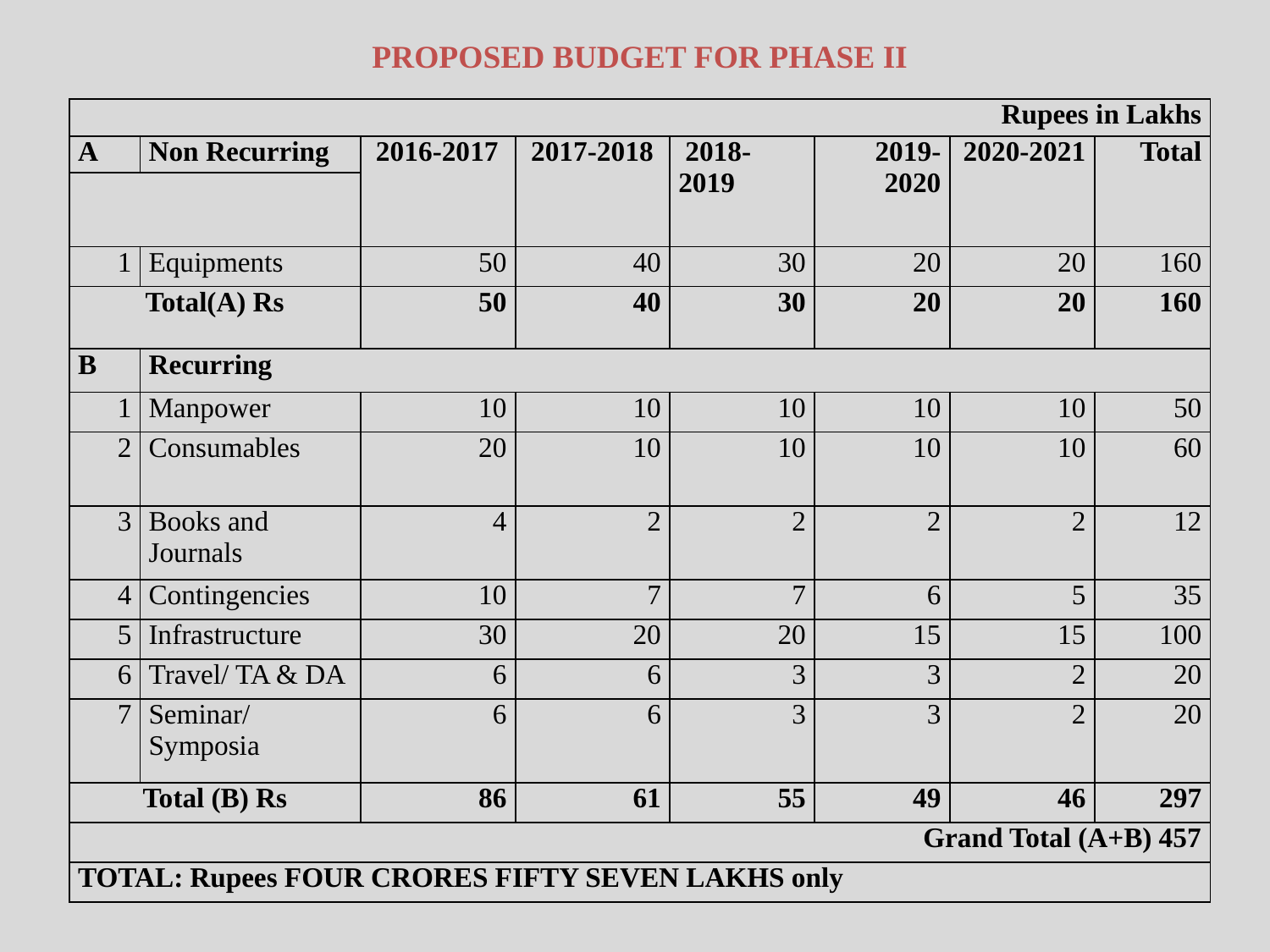

PROPOSED BUDGET FOR PHASE II
| Rupees in Lakhs |  |  |  |  |  |  |  |
| --- | --- | --- | --- | --- | --- | --- | --- |
| A | Non Recurring | 2016-2017 | 2017-2018 | 2018-2019 | 2019-2020 | 2020-2021 | Total |
|  |  |  |  |  |  |  |  |
| 1 | Equipments | 50 | 40 | 30 | 20 | 20 | 160 |
| Total(A) Rs |  | 50 | 40 | 30 | 20 | 20 | 160 |
| B | Recurring |  |  |  |  |  |  |
| 1 | Manpower | 10 | 10 | 10 | 10 | 10 | 50 |
| 2 | Consumables | 20 | 10 | 10 | 10 | 10 | 60 |
| 3 | Books and Journals | 4 | 2 | 2 | 2 | 2 | 12 |
| 4 | Contingencies | 10 | 7 | 7 | 6 | 5 | 35 |
| 5 | Infrastructure | 30 | 20 | 20 | 15 | 15 | 100 |
| 6 | Travel/ TA & DA | 6 | 6 | 3 | 3 | 2 | 20 |
| 7 | Seminar/ Symposia | 6 | 6 | 3 | 3 | 2 | 20 |
| Total (B) Rs |  | 86 | 61 | 55 | 49 | 46 | 297 |
| Grand Total (A+B) 457 |  |  |  |  |  |  |  |
| TOTAL: Rupees FOUR CRORES FIFTY SEVEN LAKHS only |  |  |  |  |  |  |  |